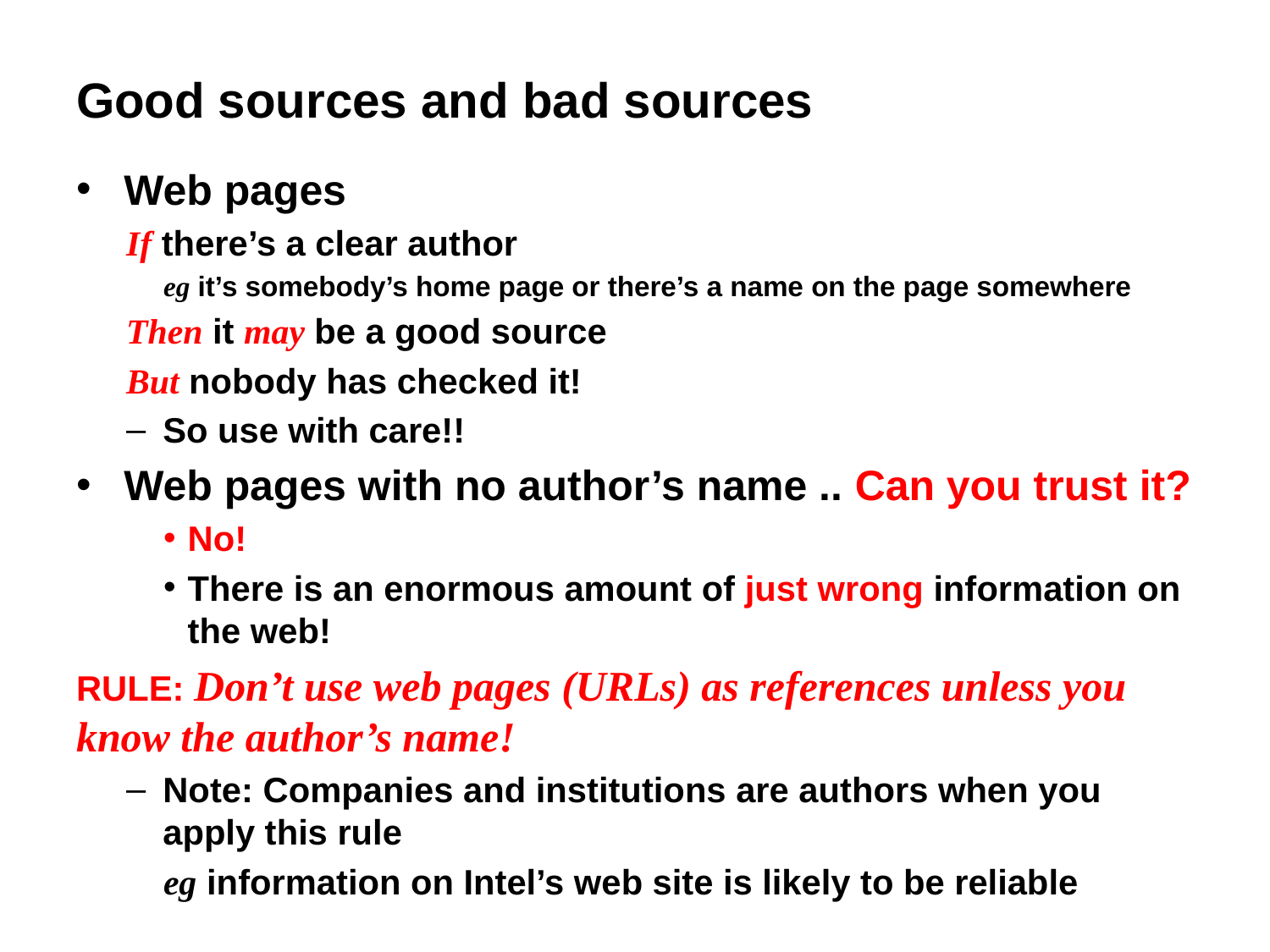

# Good sources and bad sources
Web pages
If there’s a clear author
eg it’s somebody’s home page or there’s a name on the page somewhere
Then it may be a good source
But nobody has checked it!
So use with care!!
Web pages with no author’s name .. Can you trust it?
No!
There is an enormous amount of just wrong information on the web!
RULE: Don’t use web pages (URLs) as references unless you know the author’s name!
Note: Companies and institutions are authors when you apply this rule
eg information on Intel’s web site is likely to be reliable